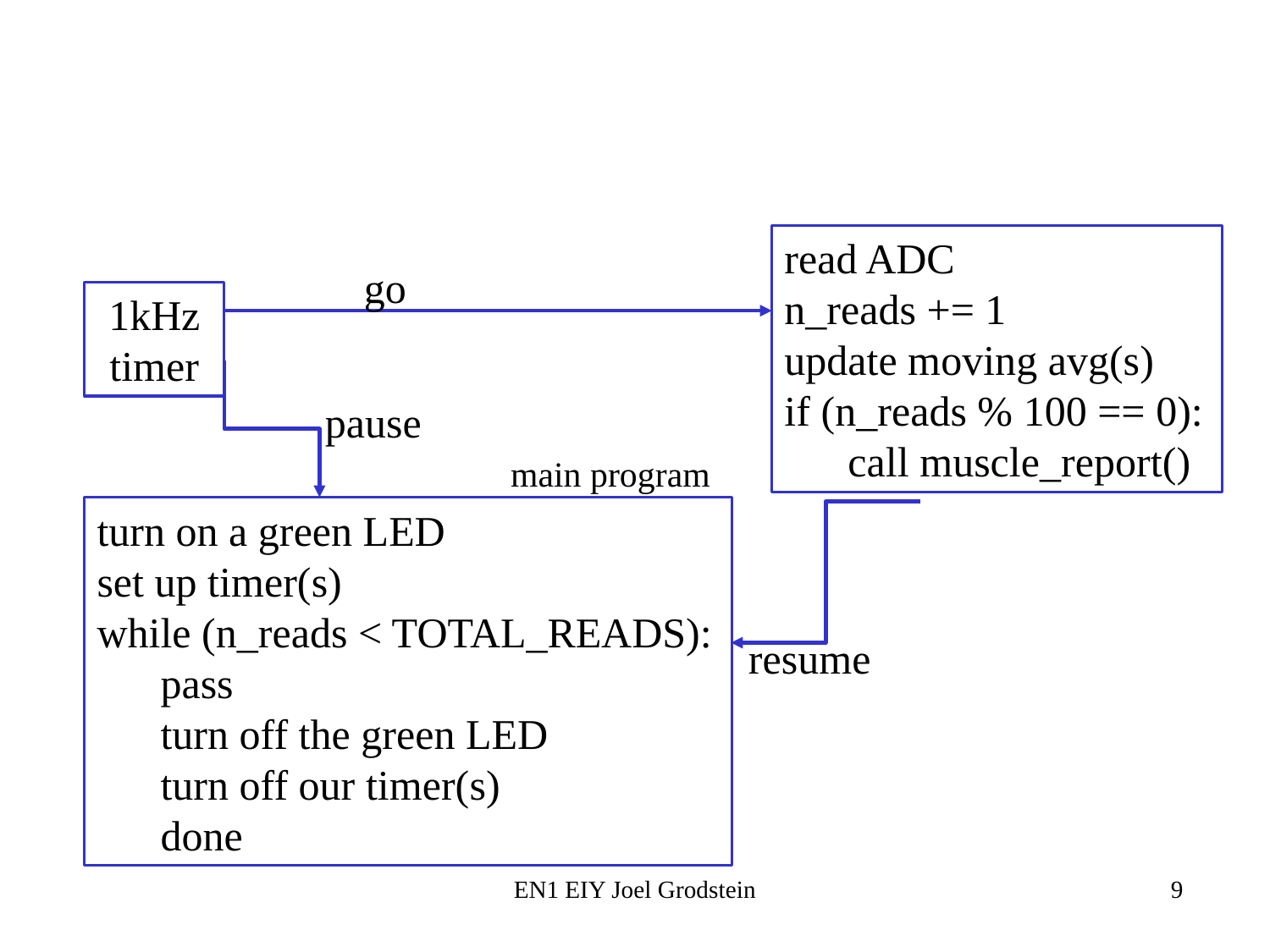

#
read ADC
n_reads += 1
update moving avg(s)
if (n_reads % 100 == 0):
call muscle_report()
go
1kHz timer
pause
main program
turn on a green LED
set up timer(s)
while (n_reads < TOTAL_READS):
pass
turn off the green LED
turn off our timer(s)
done
resume
EN1 EIY Joel Grodstein